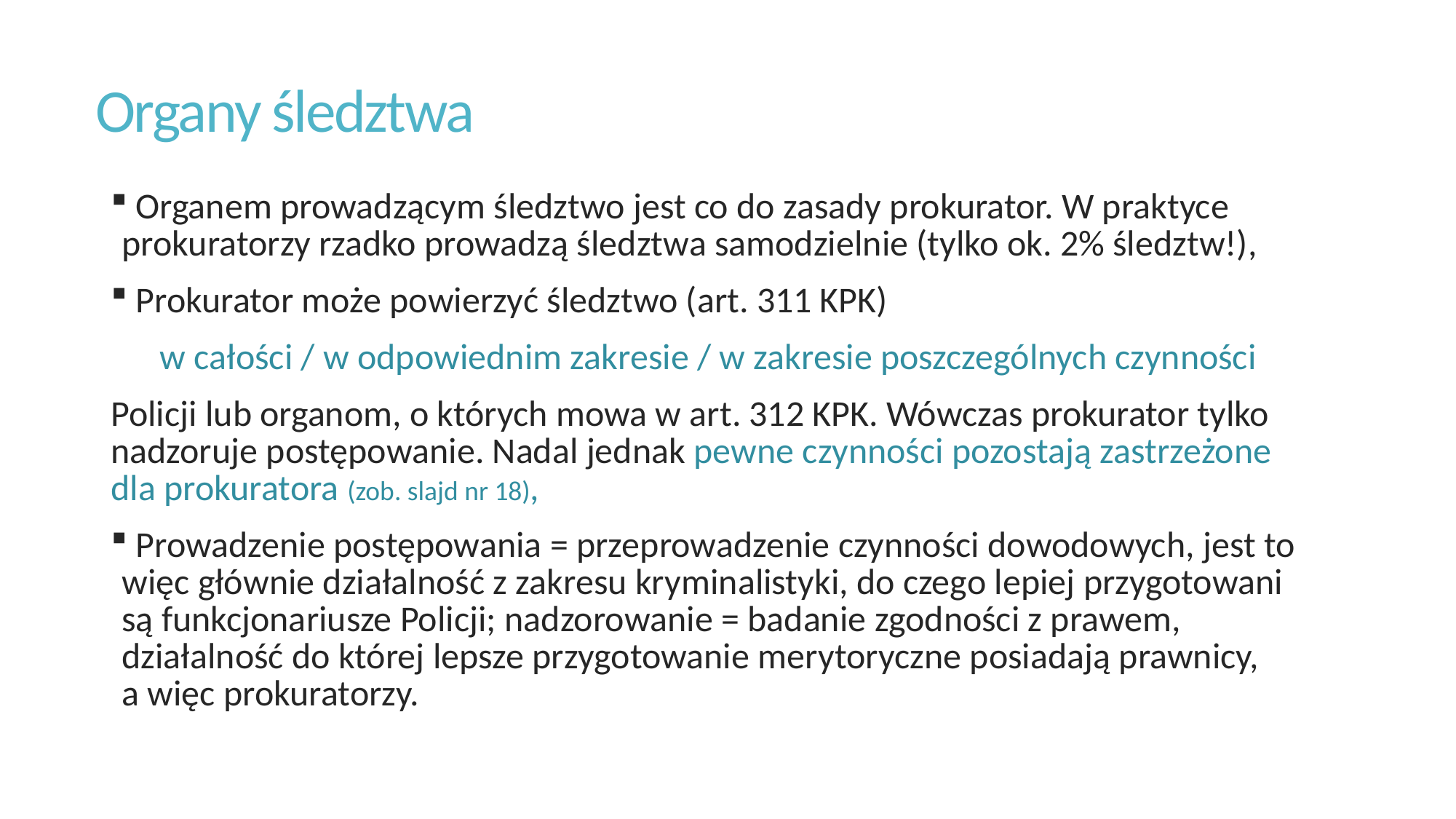

# Organy śledztwa
 Organem prowadzącym śledztwo jest co do zasady prokurator. W praktyce prokuratorzy rzadko prowadzą śledztwa samodzielnie (tylko ok. 2% śledztw!),
 Prokurator może powierzyć śledztwo (art. 311 KPK)
      w całości / w odpowiednim zakresie / w zakresie poszczególnych czynności
Policji lub organom, o których mowa w art. 312 KPK. Wówczas prokurator tylko nadzoruje postępowanie. Nadal jednak pewne czynności pozostają zastrzeżone dla prokuratora (zob. slajd nr 18),
 Prowadzenie postępowania = przeprowadzenie czynności dowodowych, jest to więc głównie działalność z zakresu kryminalistyki, do czego lepiej przygotowani są funkcjonariusze Policji; nadzorowanie = badanie zgodności z prawem, działalność do której lepsze przygotowanie merytoryczne posiadają prawnicy,    a więc prokuratorzy.